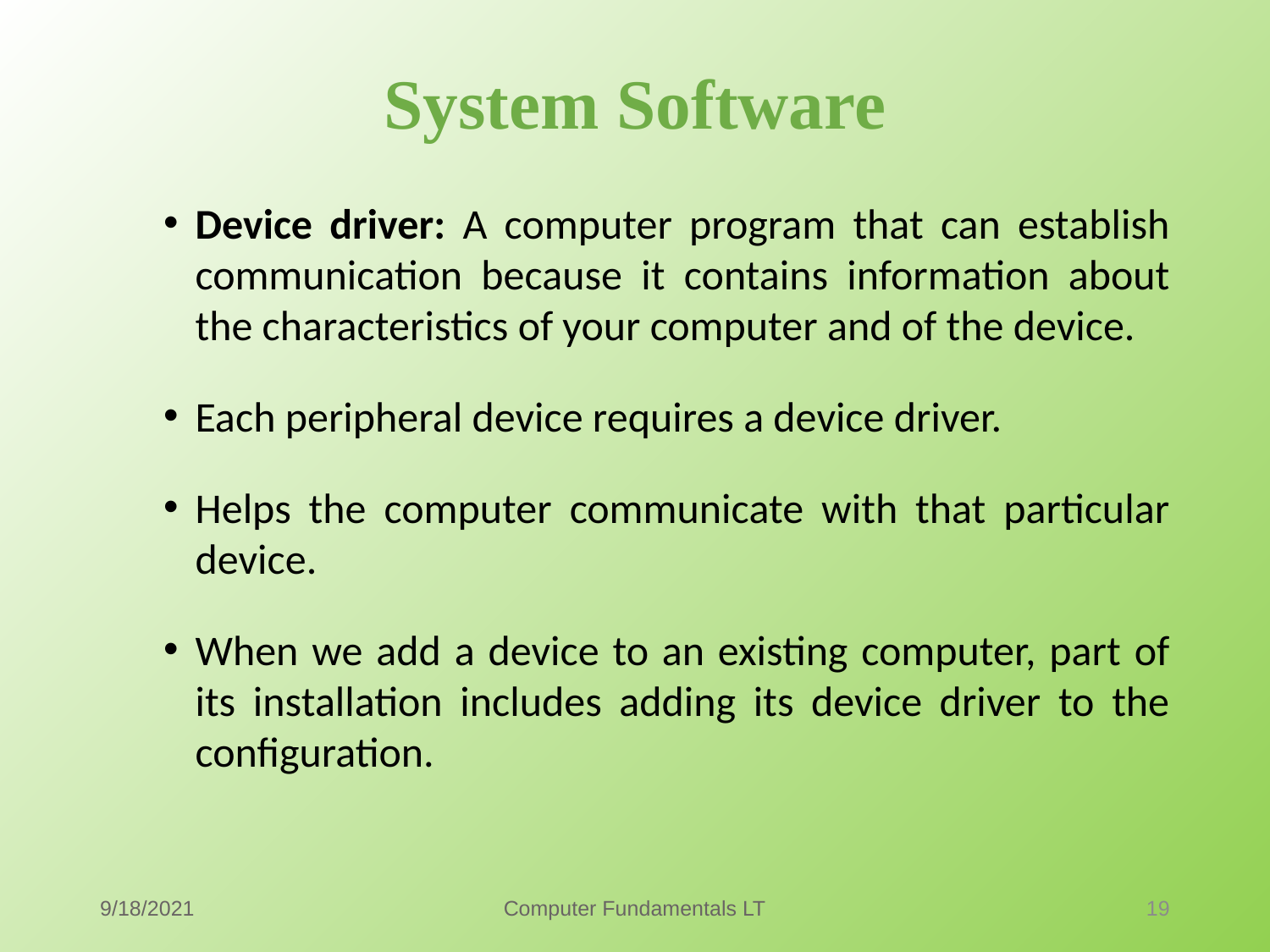

# System Software
Device driver: A computer program that can establish communication because it contains information about the characteristics of your computer and of the device.
Each peripheral device requires a device driver.
Helps the computer communicate with that particular device.
When we add a device to an existing computer, part of its installation includes adding its device driver to the configuration.
9/18/2021
Computer Fundamentals LT
19